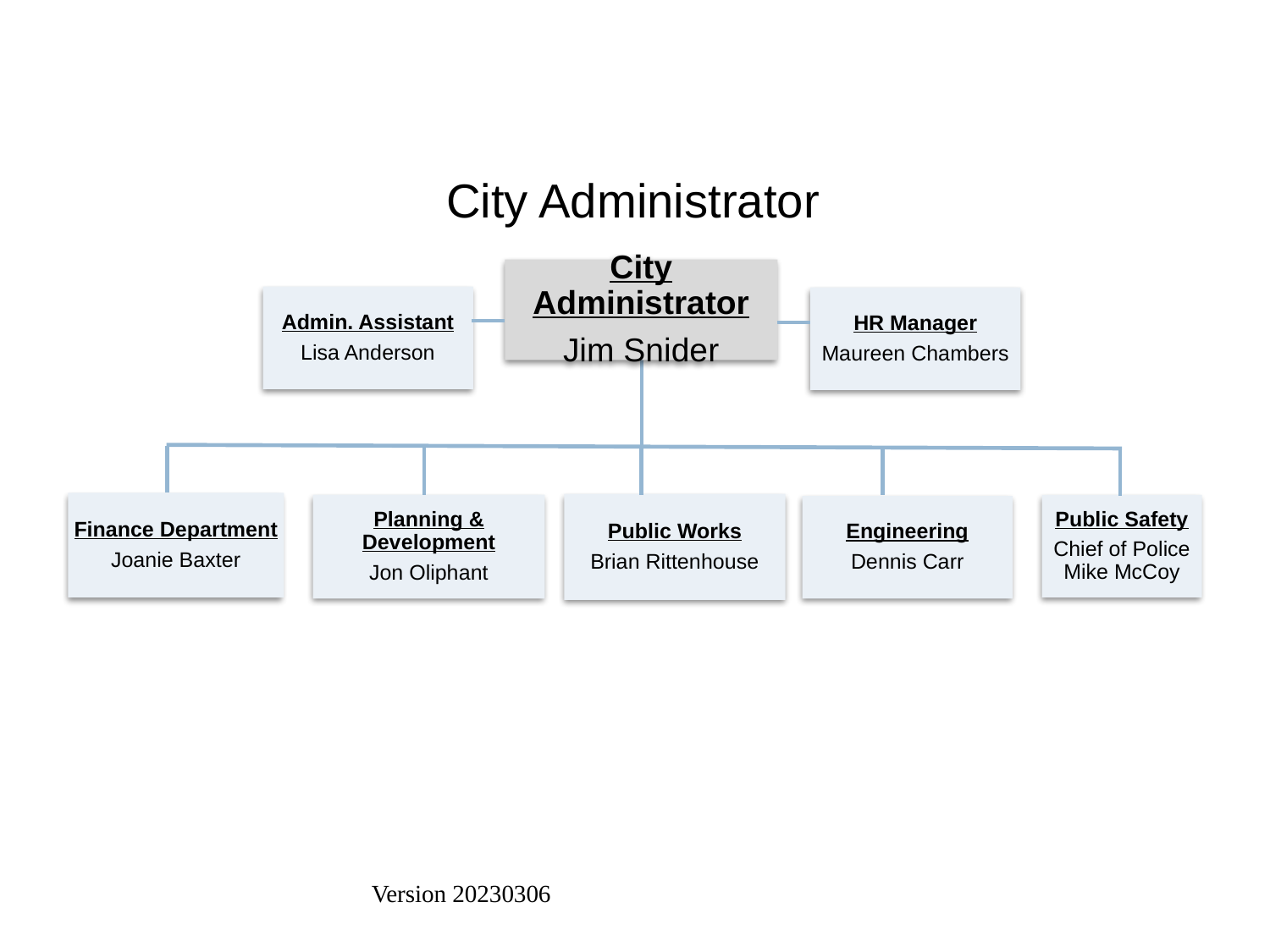

City Administrator
City Administrator
Jim Snider
Finance Department
Joanie Baxter
Public Works
Brian Rittenhouse
Planning & Development
Jon Oliphant
Public Safety
Chief of Police Mike McCoy
Engineering
Dennis Carr
Admin. Assistant
Lisa Anderson
HR Manager
Maureen Chambers
Version 20230306